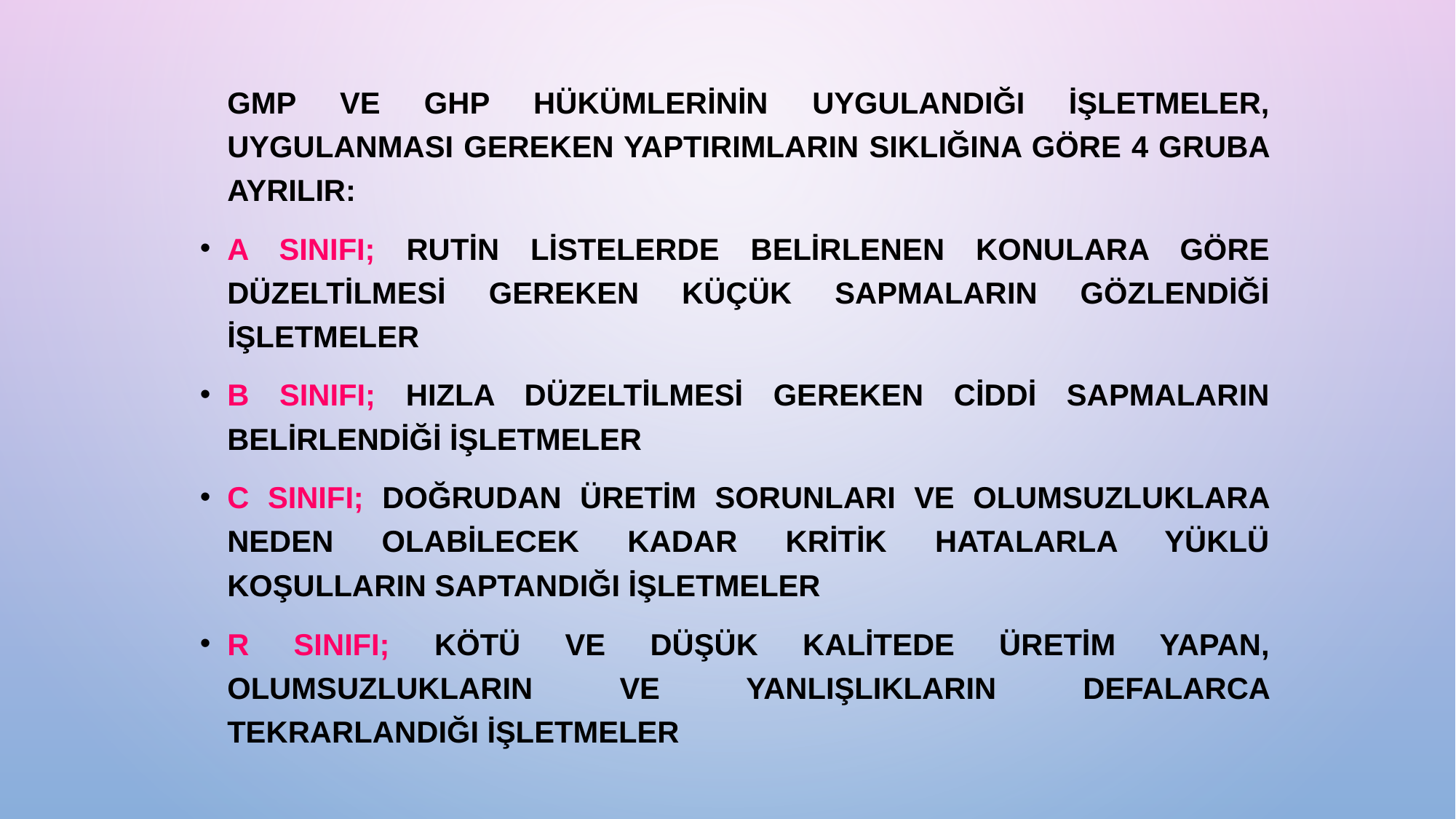

GMP ve GHP hükümlerinin uygulandığı işletmeler, uygulanması gereken yaptırımların sıklığına göre 4 gruba ayrılır:
A sınıfı; rutin listelerde belirlenen konulara göre düzeltilmesi gereken küçük sapmaların gözlendiği işletmeler
B sınıfı; hızla düzeltilmesi gereken ciddi sapmaların belirlendiği işletmeler
C sınıfı; doğrudan üretim sorunları ve olumsuzluklara neden olabilecek kadar kritik hatalarla yüklü koşulların saptandığı işletmeler
R sınıfı; kötü ve düşük kalitede üretim yapan, olumsuzlukların ve yanlışlıkların defalarca tekrarlandığı işletmeler